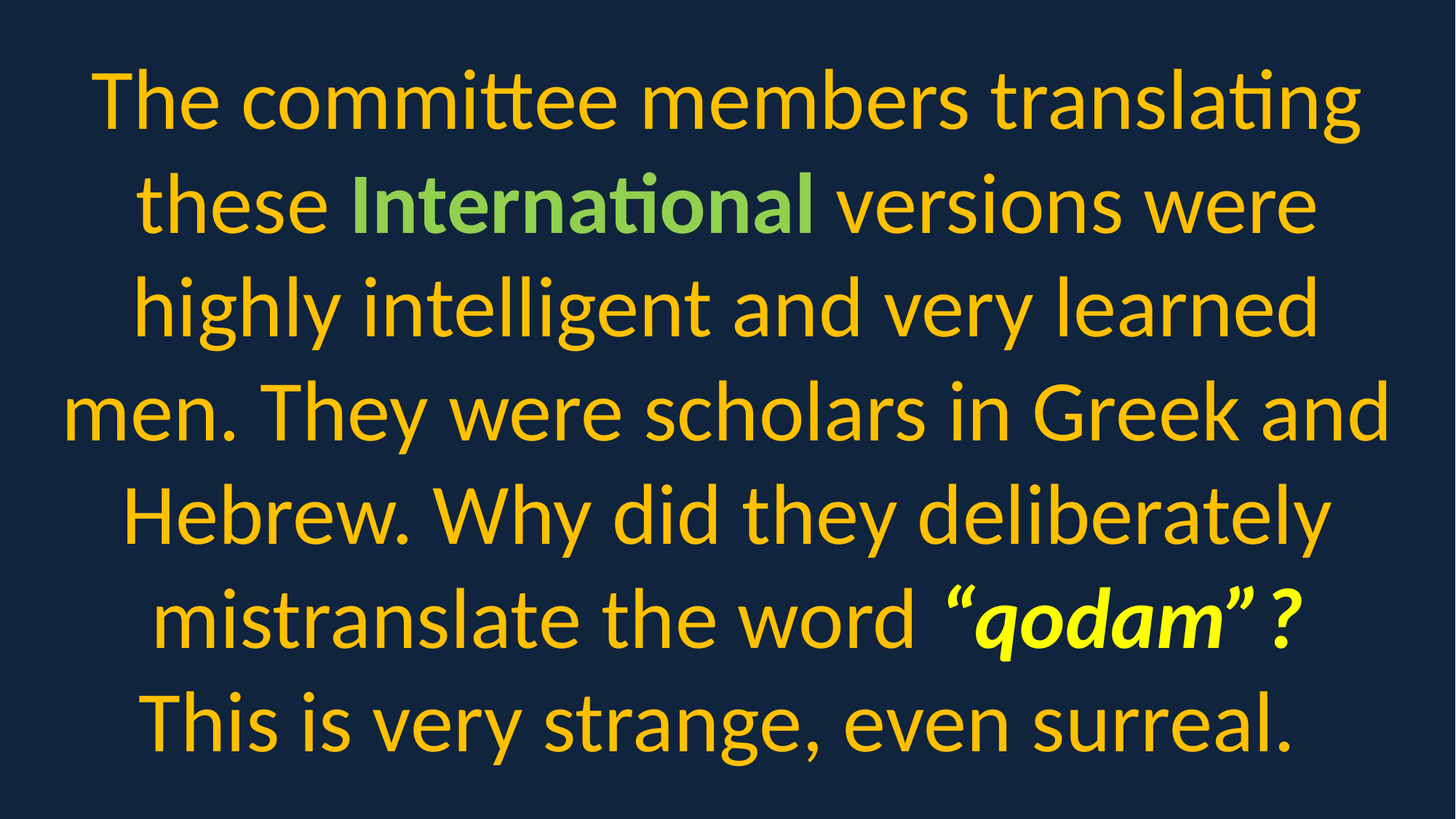

The committee members translating these International versions were highly intelligent and very learned men. They were scholars in Greek and Hebrew. Why did they deliberately mistranslate the word “qodam”?
This is very strange, even surreal.